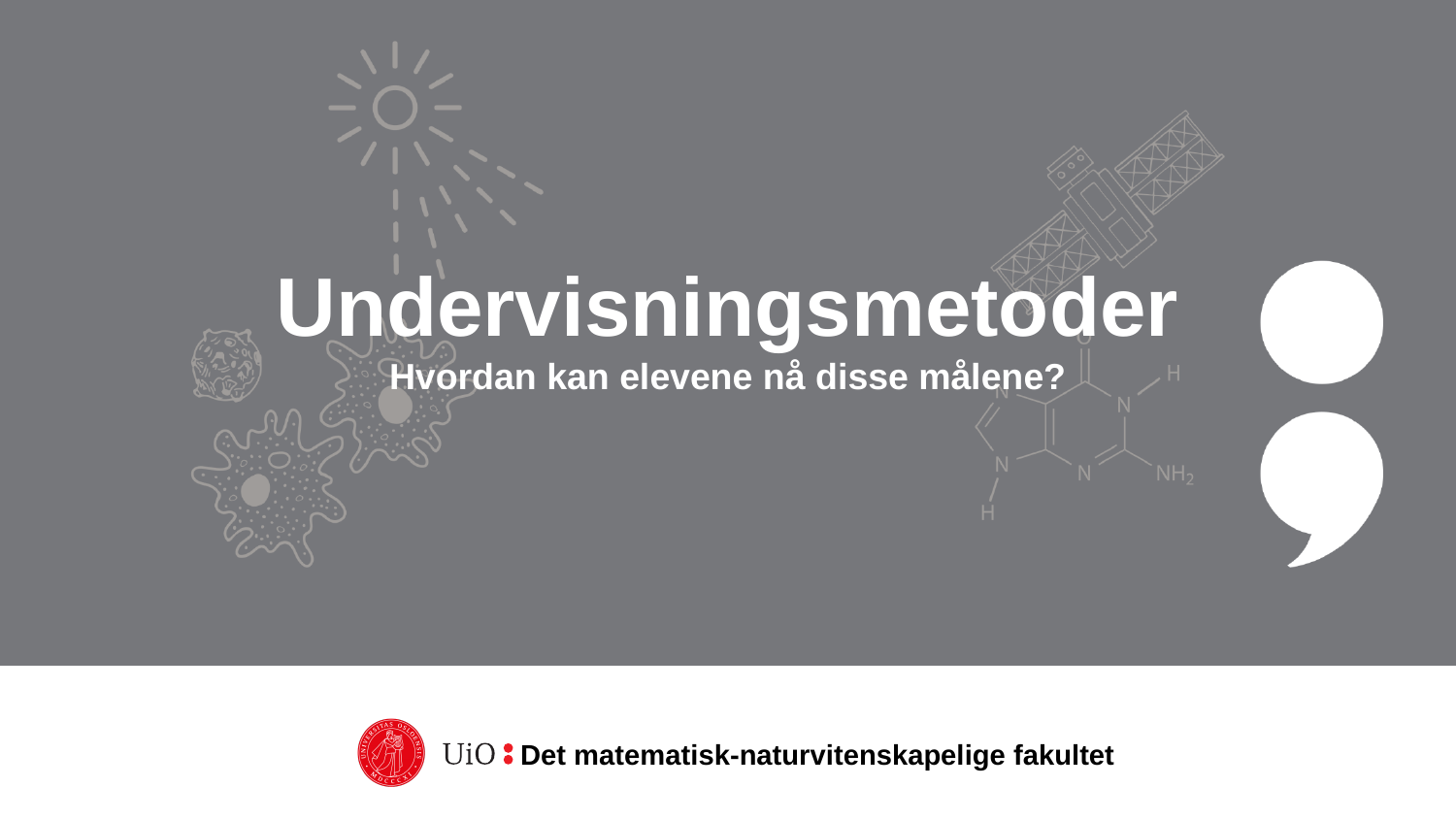

# Undervisningsmetoder Hvordan kan elevene nå disse målene?